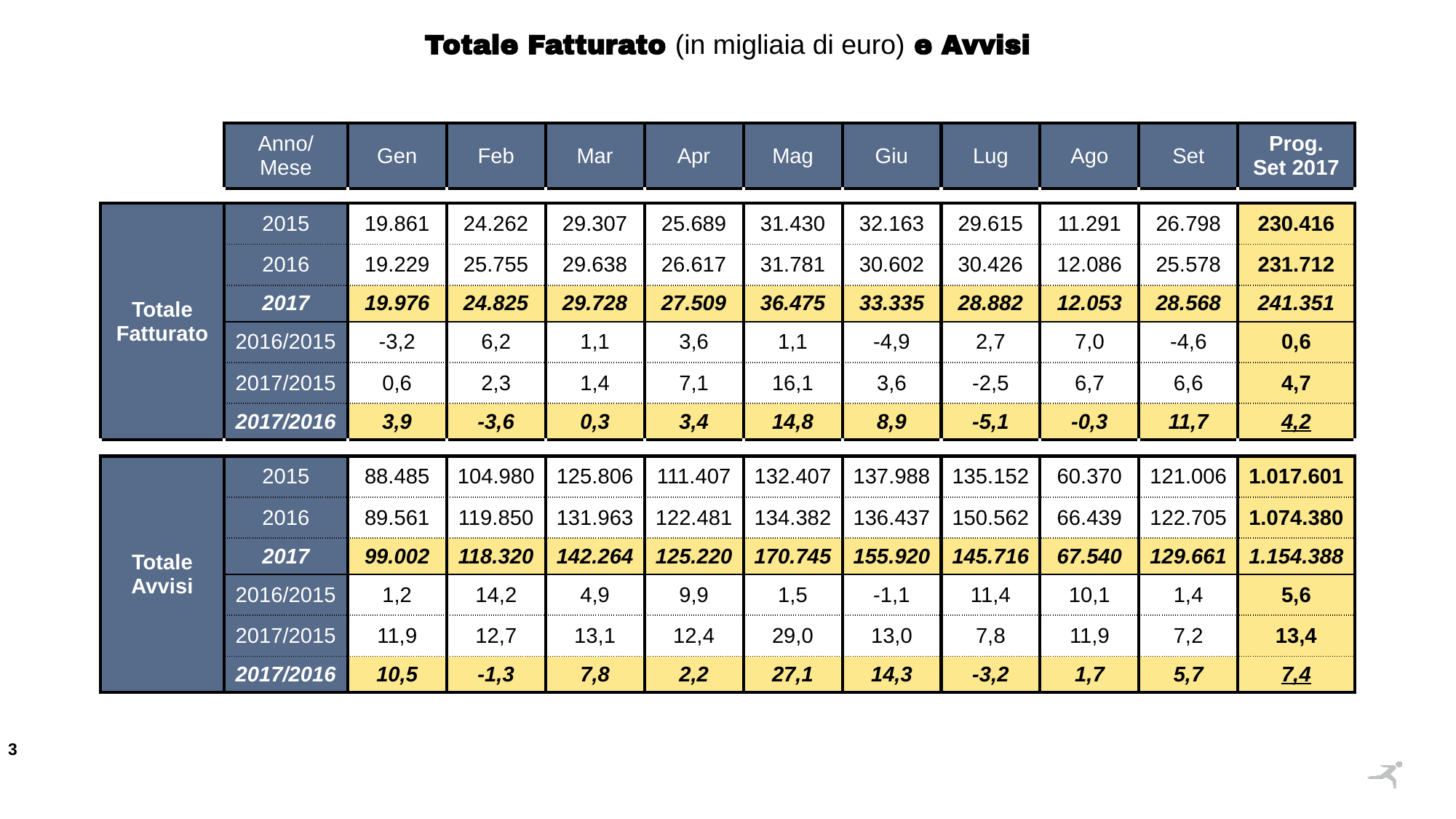

Totale Fatturato (in migliaia di euro) e Avvisi
|  | Anno/ Mese | Gen | Feb | Mar | Apr | Mag | Giu | Lug | Ago | Set | Prog. Set 2017 |
| --- | --- | --- | --- | --- | --- | --- | --- | --- | --- | --- | --- |
|  |  |  |  |  |  |  |  |  |  |  |  |
| Totale Fatturato | 2015 | 19.861 | 24.262 | 29.307 | 25.689 | 31.430 | 32.163 | 29.615 | 11.291 | 26.798 | 230.416 |
|  | 2016 | 19.229 | 25.755 | 29.638 | 26.617 | 31.781 | 30.602 | 30.426 | 12.086 | 25.578 | 231.712 |
|  | 2017 | 19.976 | 24.825 | 29.728 | 27.509 | 36.475 | 33.335 | 28.882 | 12.053 | 28.568 | 241.351 |
|  | 2016/2015 | -3,2 | 6,2 | 1,1 | 3,6 | 1,1 | -4,9 | 2,7 | 7,0 | -4,6 | 0,6 |
|  | 2017/2015 | 0,6 | 2,3 | 1,4 | 7,1 | 16,1 | 3,6 | -2,5 | 6,7 | 6,6 | 4,7 |
|  | 2017/2016 | 3,9 | -3,6 | 0,3 | 3,4 | 14,8 | 8,9 | -5,1 | -0,3 | 11,7 | 4,2 |
|  |  |  |  |  |  |  |  |  |  |  |  |
| Totale Avvisi | 2015 | 88.485 | 104.980 | 125.806 | 111.407 | 132.407 | 137.988 | 135.152 | 60.370 | 121.006 | 1.017.601 |
|  | 2016 | 89.561 | 119.850 | 131.963 | 122.481 | 134.382 | 136.437 | 150.562 | 66.439 | 122.705 | 1.074.380 |
|  | 2017 | 99.002 | 118.320 | 142.264 | 125.220 | 170.745 | 155.920 | 145.716 | 67.540 | 129.661 | 1.154.388 |
|  | 2016/2015 | 1,2 | 14,2 | 4,9 | 9,9 | 1,5 | -1,1 | 11,4 | 10,1 | 1,4 | 5,6 |
|  | 2017/2015 | 11,9 | 12,7 | 13,1 | 12,4 | 29,0 | 13,0 | 7,8 | 11,9 | 7,2 | 13,4 |
|  | 2017/2016 | 10,5 | -1,3 | 7,8 | 2,2 | 27,1 | 14,3 | -3,2 | 1,7 | 5,7 | 7,4 |